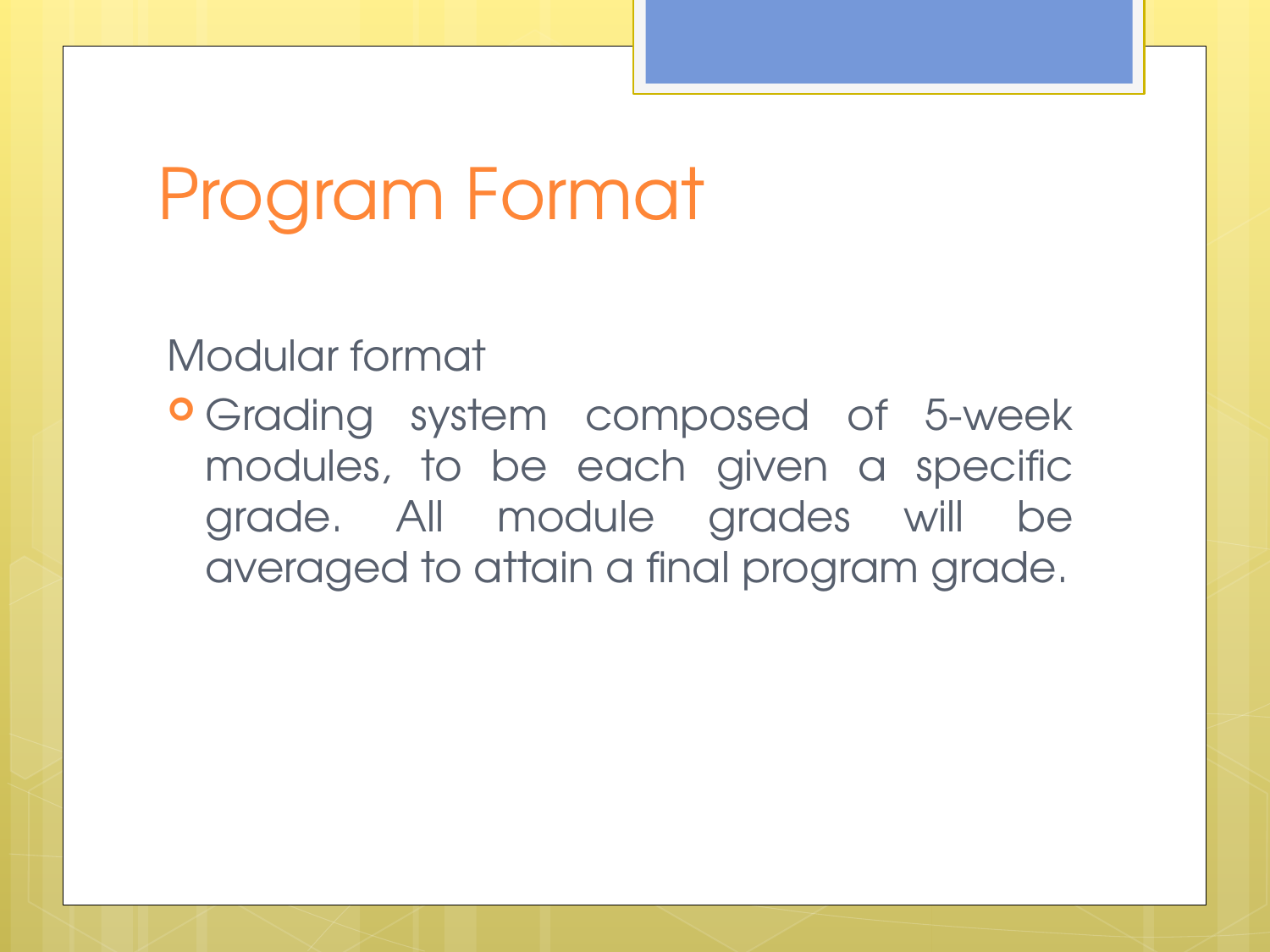

# Program Format
Modular format
Grading system composed of 5-week modules, to be each given a specific grade. All module grades will be averaged to attain a final program grade.